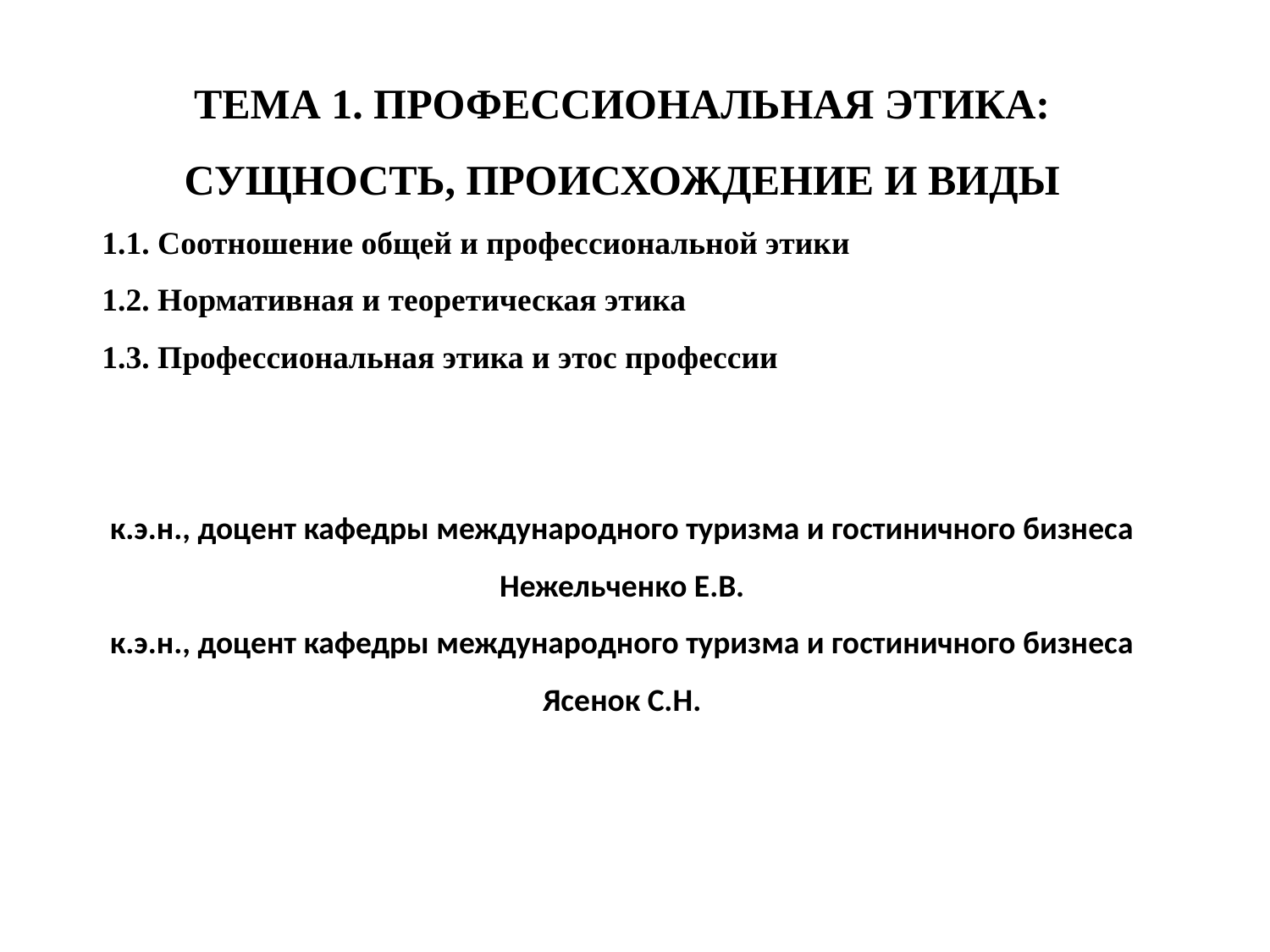

ТЕМА 1. ПРОФЕССИОНАЛЬНАЯ ЭТИКА: СУЩНОСТЬ, ПРОИСХОЖДЕНИЕ И ВИДЫ
1.1. Соотношение общей и профессиональной этики
1.2. Нормативная и теоретическая этика
1.3. Профессиональная этика и этос профессии

к.э.н., доцент кафедры международного туризма и гостиничного бизнеса Нежельченко Е.В.
к.э.н., доцент кафедры международного туризма и гостиничного бизнеса Ясенок С.Н.